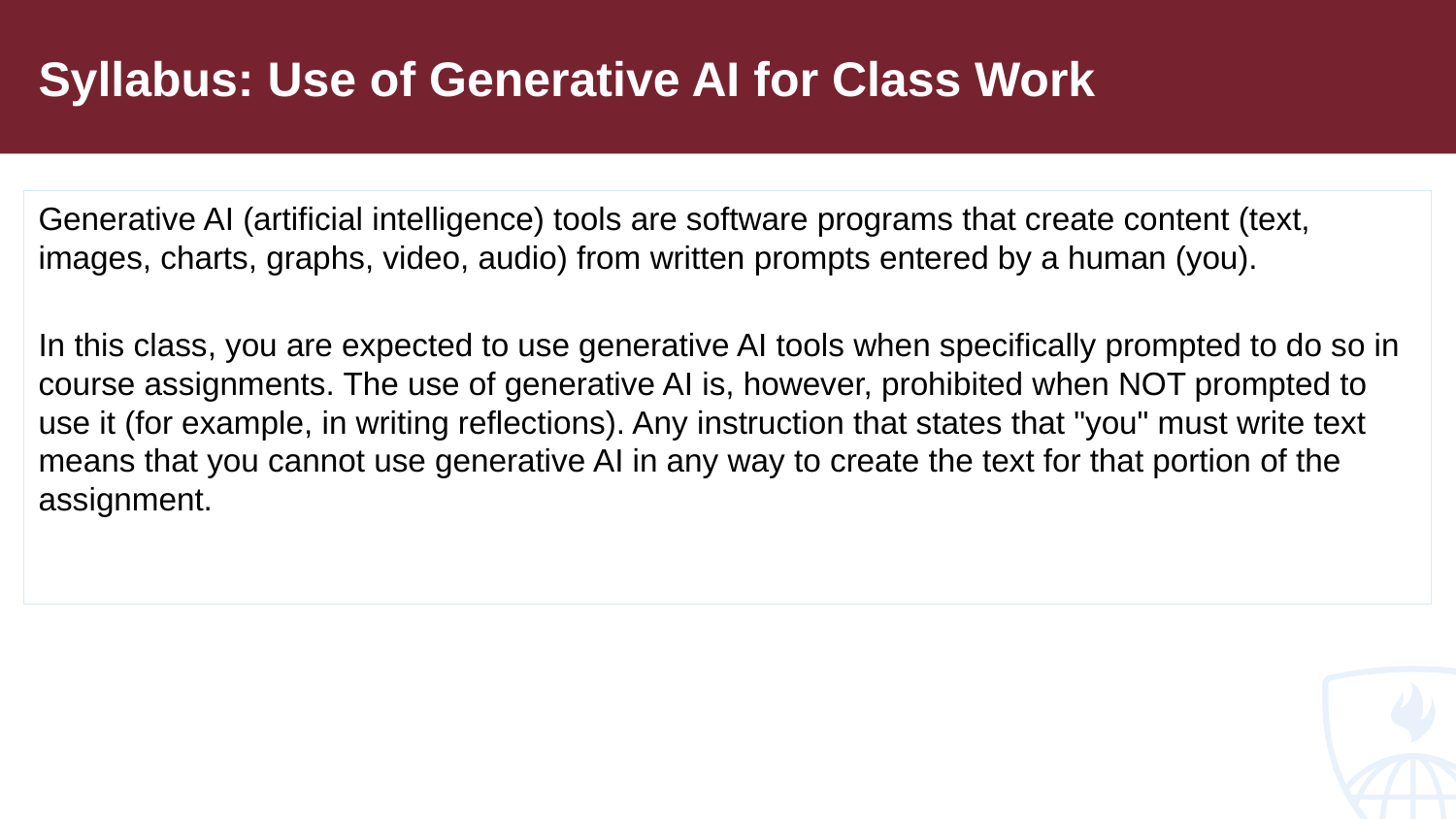

# Syllabus: Use of Generative AI for Class Work
Generative AI (artificial intelligence) tools are software programs that create content (text, images, charts, graphs, video, audio) from written prompts entered by a human (you).
In this class, you are expected to use generative AI tools when specifically prompted to do so in course assignments. The use of generative AI is, however, prohibited when NOT prompted to use it (for example, in writing reflections). Any instruction that states that "you" must write text means that you cannot use generative AI in any way to create the text for that portion of the assignment.